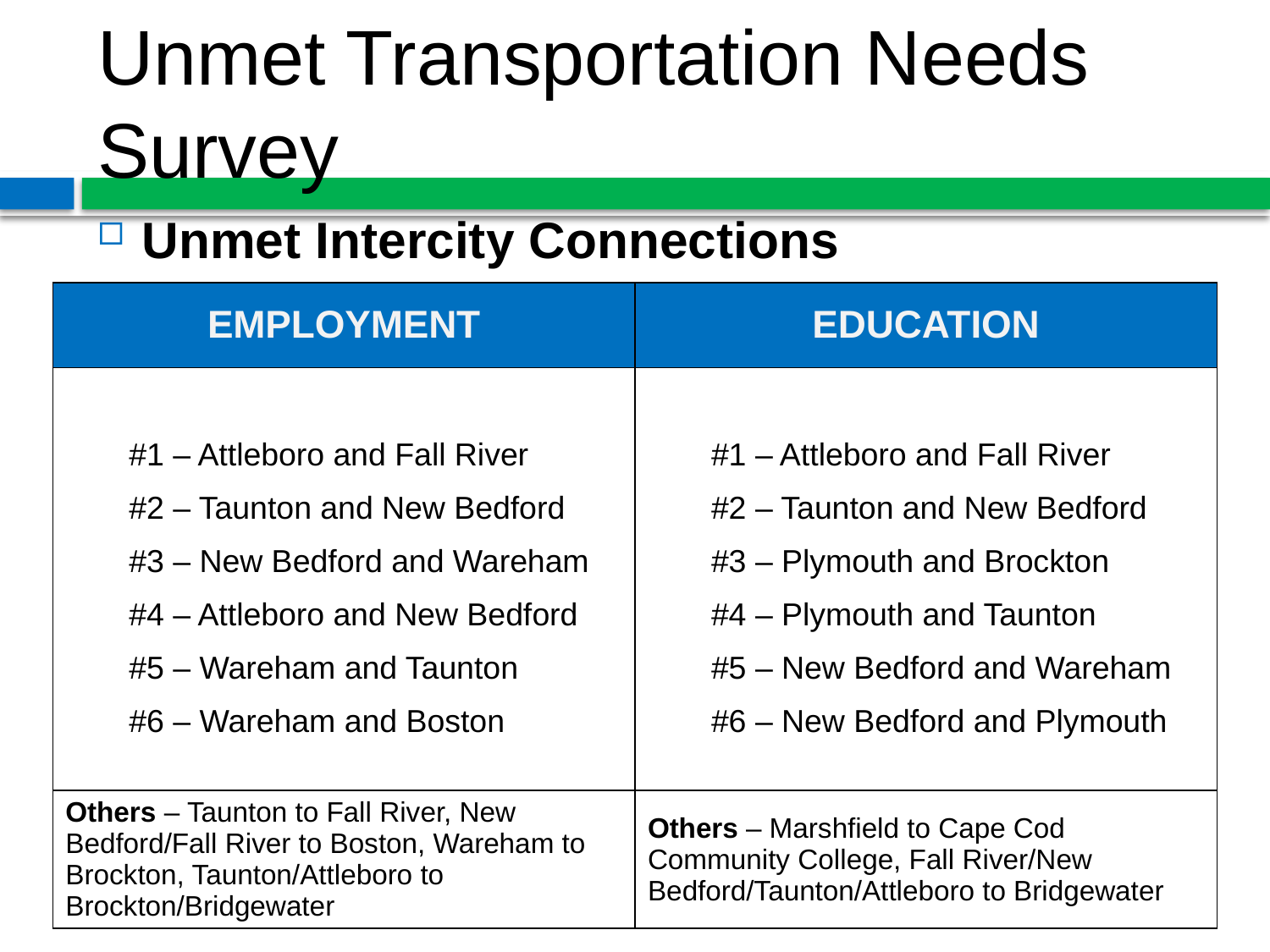

# Unmet Transportation Needs Survey
Unmet Intercity Connections

| EMPLOYMENT | EDUCATION |
| --- | --- |
| #1 – Attleboro and Fall River #2 – Taunton and New Bedford #3 – New Bedford and Wareham #4 – Attleboro and New Bedford #5 – Wareham and Taunton #6 – Wareham and Boston | #1 – Attleboro and Fall River #2 – Taunton and New Bedford #3 – Plymouth and Brockton #4 – Plymouth and Taunton #5 – New Bedford and Wareham #6 – New Bedford and Plymouth |
| Others – Taunton to Fall River, New Bedford/Fall River to Boston, Wareham to Brockton, Taunton/Attleboro to Brockton/Bridgewater | Others – Marshfield to Cape Cod Community College, Fall River/New Bedford/Taunton/Attleboro to Bridgewater |